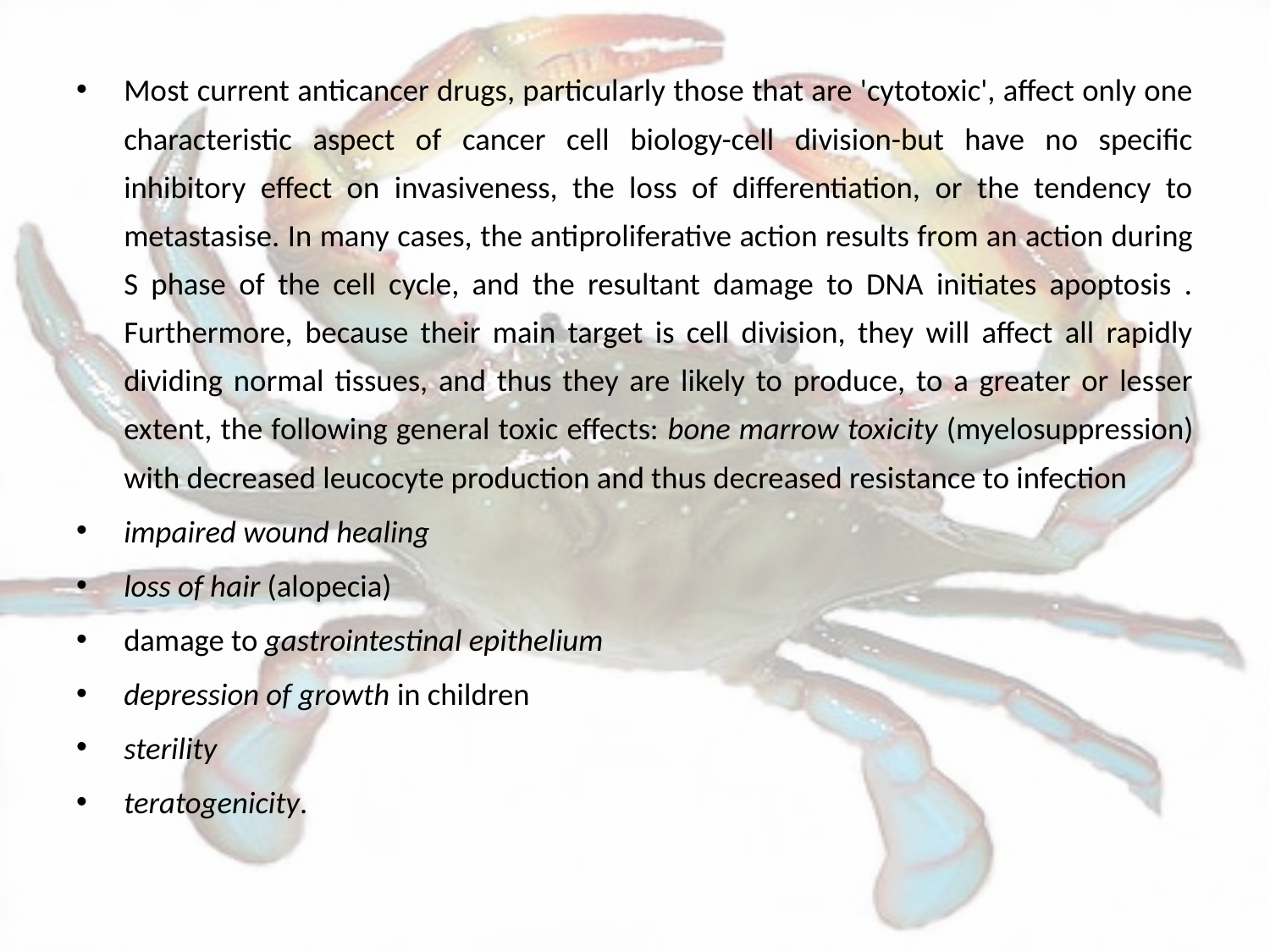

Most current anticancer drugs, particularly those that are 'cytotoxic', affect only one characteristic aspect of cancer cell biology-cell division-but have no specific inhibitory effect on invasiveness, the loss of differentiation, or the tendency to metastasise. In many cases, the antiproliferative action results from an action during S phase of the cell cycle, and the resultant damage to DNA initiates apoptosis . Furthermore, because their main target is cell division, they will affect all rapidly dividing normal tissues, and thus they are likely to produce, to a greater or lesser extent, the following general toxic effects: bone marrow toxicity (myelosuppression) with decreased leucocyte production and thus decreased resistance to infection
impaired wound healing
loss of hair (alopecia)
damage to gastrointestinal epithelium
depression of growth in children
sterility
teratogenicity.